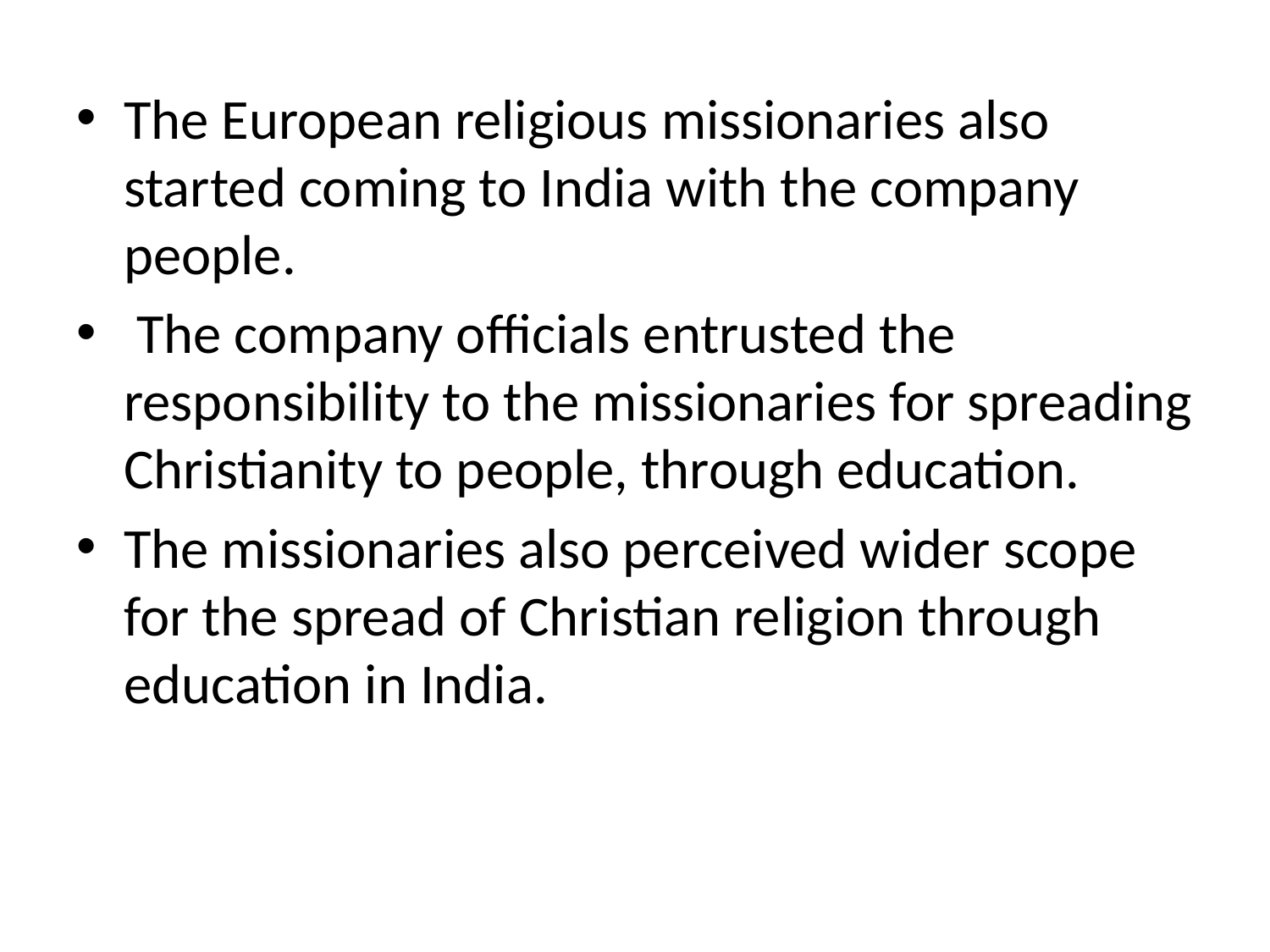

The European religious missionaries also started coming to India with the company people.
 The company officials entrusted the responsibility to the missionaries for spreading Christianity to people, through education.
The missionaries also perceived wider scope for the spread of Christian religion through education in India.